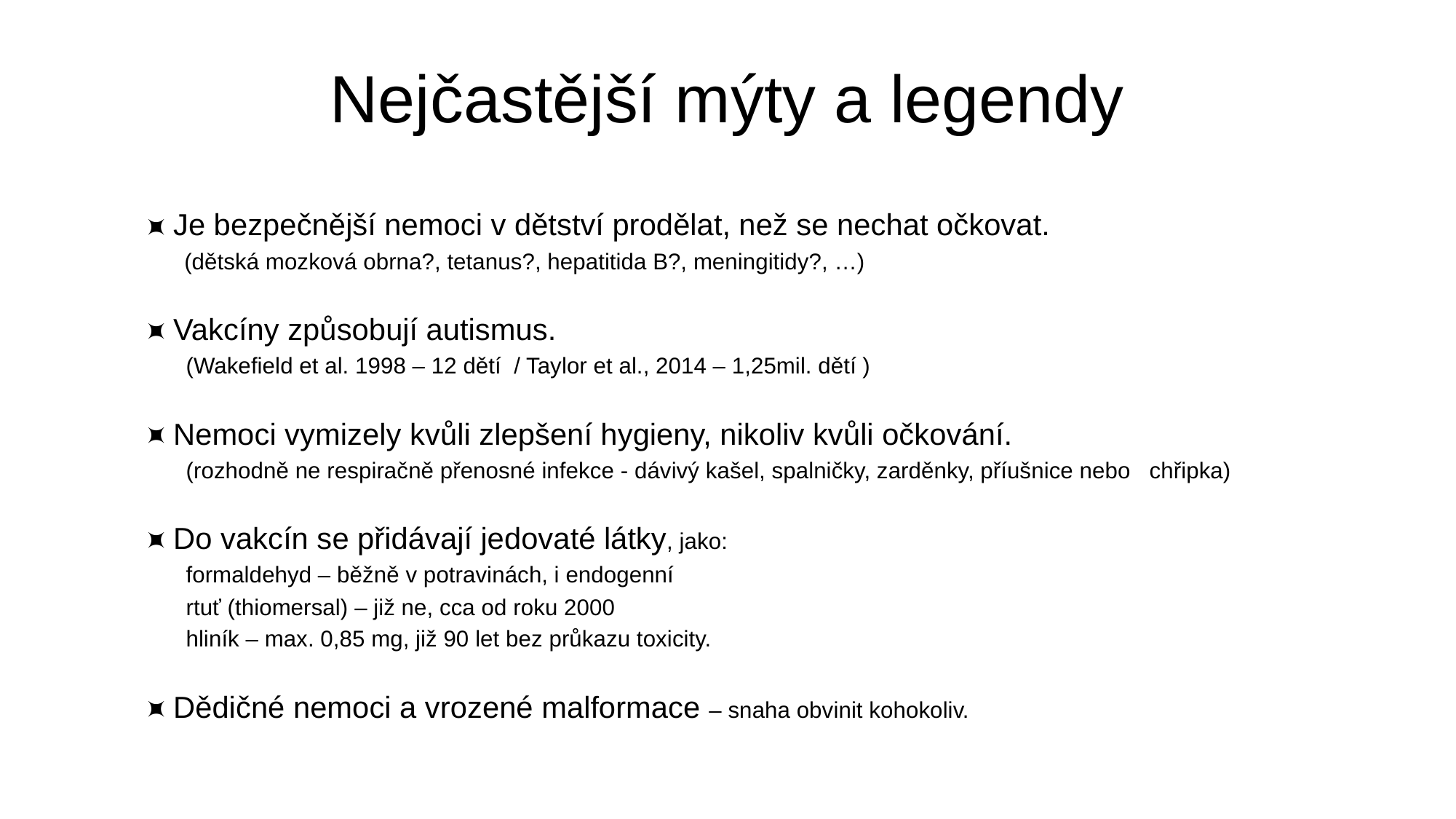

Nejčastější mýty a legendy

Je bezpečnější nemoci v dětství prodělat, než se nechat očkovat.
      (dětská mozková obrna?, tetanus?, hepatitida B?, meningitidy?, …)

Vakcíny způsobují autismus.
	  (Wakefield et al. 1998 – 12 dětí  / Taylor et al., 2014 – 1,25mil. dětí )

Nemoci vymizely kvůli zlepšení hygieny, nikoliv kvůli očkování.
	  (rozhodně ne respiračně přenosné infekce - dávivý kašel, spalničky, zarděnky, příušnice nebo   chřipka)

Do vakcín se přidávají jedovaté látky, jako:
	  formaldehyd – běžně v potravinách, i endogenní
	  rtuť (thiomersal) – již ne, cca od roku 2000
	  hliník – max. 0,85 mg, již 90 let bez průkazu toxicity.

Dědičné nemoci a vrozené malformace – snaha obvinit kohokoliv.